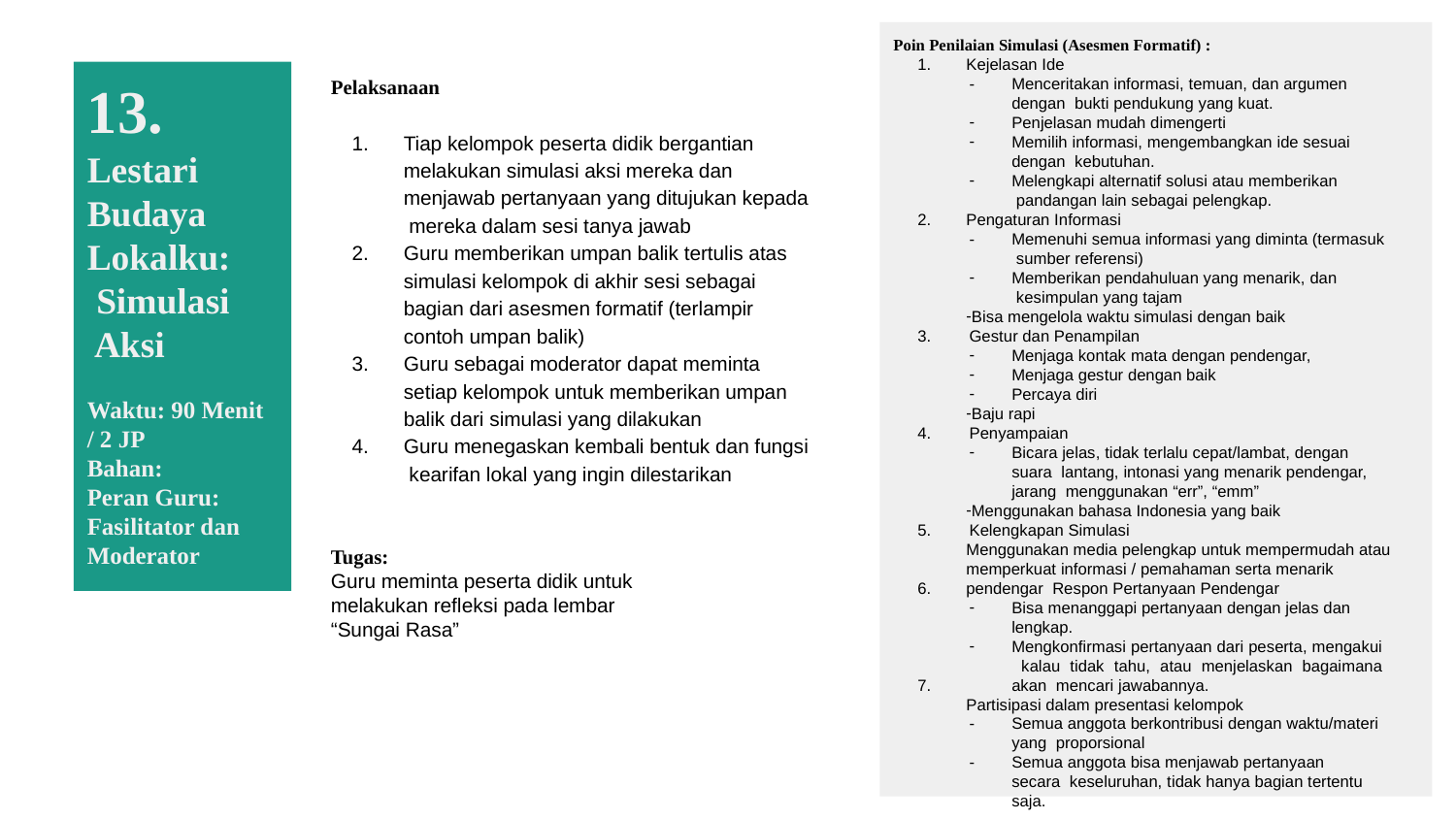

Poin Penilaian Simulasi (Asesmen Formatif) :
Kejelasan Ide
Menceritakan informasi, temuan, dan argumen dengan  bukti pendukung yang kuat.
Penjelasan mudah dimengerti
Memilih informasi, mengembangkan ide sesuai dengan  kebutuhan.
Melengkapi alternatif solusi atau memberikan  pandangan lain sebagai pelengkap.

13.
Pelaksanaan
Tiap kelompok peserta didik bergantian  melakukan simulasi aksi mereka dan  menjawab pertanyaan yang ditujukan kepada  mereka dalam sesi tanya jawab
Guru memberikan umpan balik tertulis atas  simulasi kelompok di akhir sesi sebagai  bagian dari asesmen formatif (terlampir  contoh umpan balik)
Guru sebagai moderator dapat meminta  setiap kelompok untuk memberikan umpan  balik dari simulasi yang dilakukan
Guru menegaskan kembali bentuk dan fungsi  kearifan lokal yang ingin dilestarikan
Lestari  Budaya  Lokalku:  Simulasi  Aksi
Waktu: 90 Menit
/ 2 JP
Bahan:  Peran Guru:
Fasilitator dan  Moderator
2.
Pengaturan Informasi
Memenuhi semua informasi yang diminta (termasuk  sumber referensi)
Memberikan pendahuluan yang menarik, dan  kesimpulan yang tajam
Bisa mengelola waktu simulasi dengan baik  Gestur dan Penampilan
Menjaga kontak mata dengan pendengar,
Menjaga gestur dengan baik
Percaya diri
Baju rapi  Penyampaian
Bicara jelas, tidak terlalu cepat/lambat, dengan suara  lantang, intonasi yang menarik pendengar, jarang  menggunakan “err”, “emm”
Menggunakan bahasa Indonesia yang baik  Kelengkapan Simulasi
Menggunakan media pelengkap untuk mempermudah atau  memperkuat informasi / pemahaman serta menarik pendengar  Respon Pertanyaan Pendengar
Bisa menanggapi pertanyaan dengan jelas dan lengkap.
Mengkonﬁrmasi pertanyaan dari peserta, mengakui  kalau tidak tahu, atau menjelaskan bagaimana akan  mencari jawabannya.
Partisipasi dalam presentasi kelompok
Semua anggota berkontribusi dengan waktu/materi yang  proporsional
Semua anggota bisa menjawab pertanyaan secara  keseluruhan, tidak hanya bagian tertentu saja.
3.
4.
5.
Tugas:
Guru meminta peserta didik untuk  melakukan reﬂeksi pada lembar  “Sungai Rasa”
6.
7.